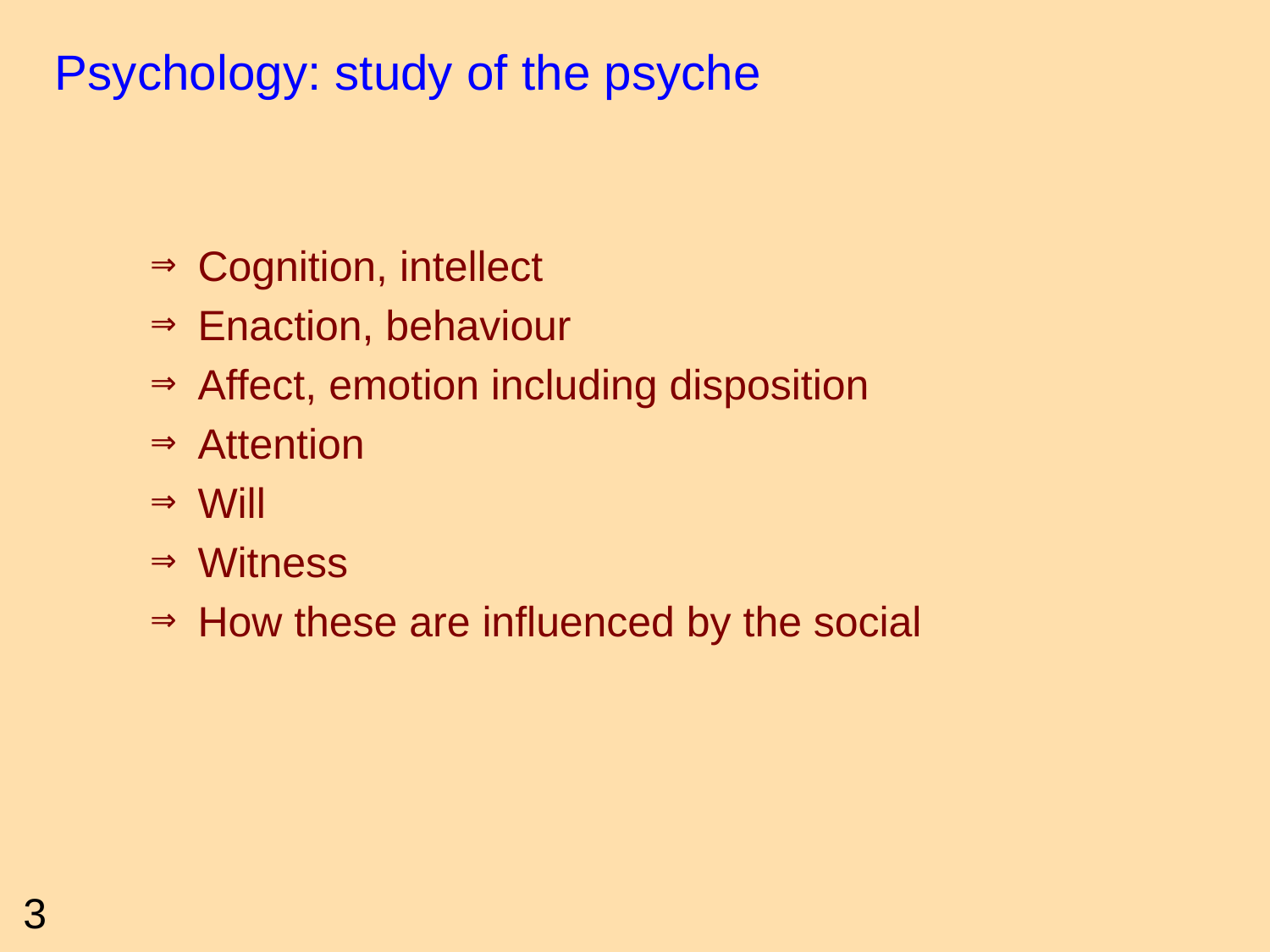

# Psychology: study of the psyche
Cognition, intellect
Enaction, behaviour
Affect, emotion including disposition
Attention
Will
Witness
How these are influenced by the social